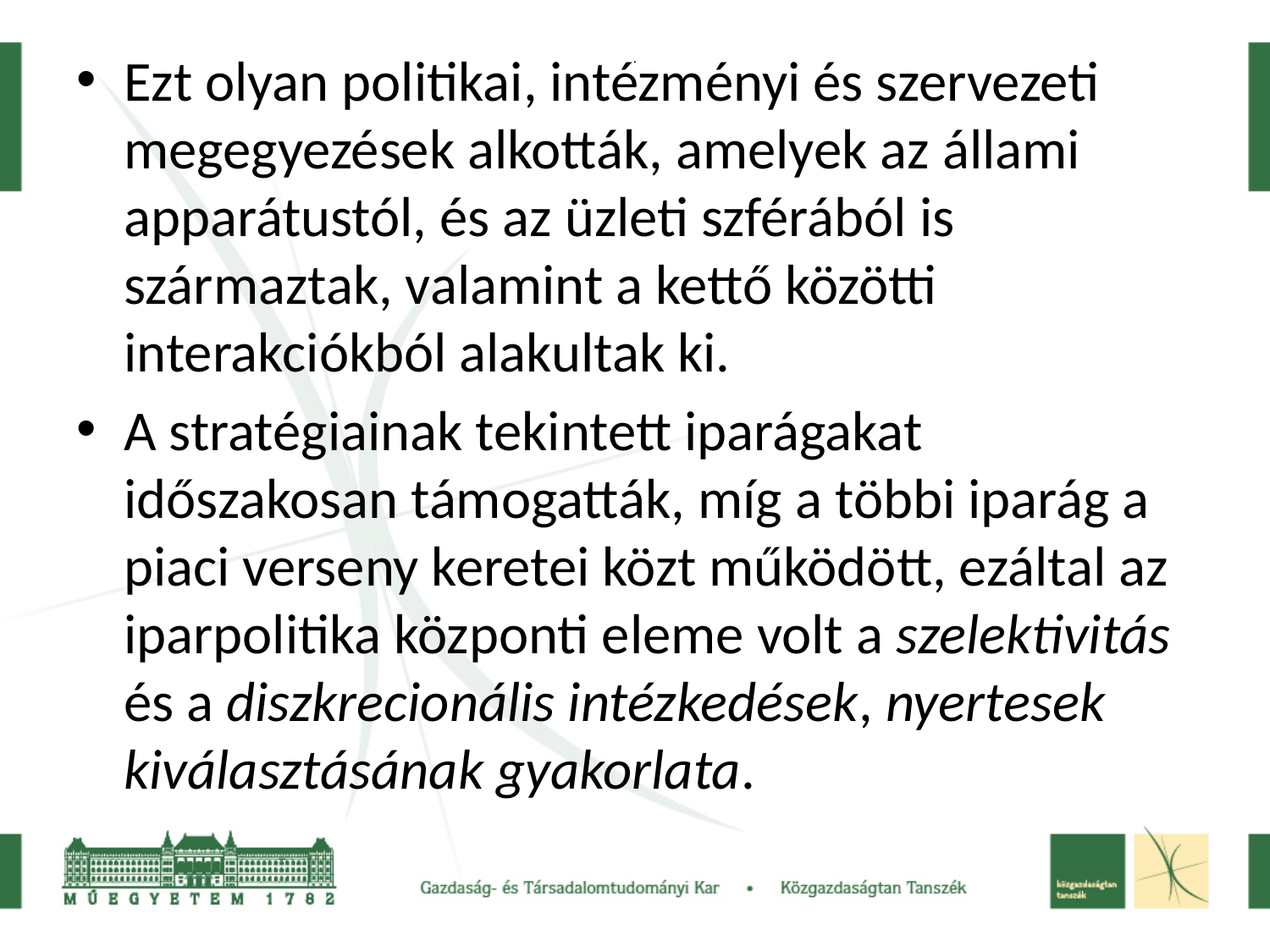

# .
Ezt olyan politikai, intézményi és szervezeti megegyezések alkották, amelyek az állami apparátustól, és az üzleti szférából is származtak, valamint a kettő közötti interakciókból alakultak ki.
A stratégiainak tekintett iparágakat időszakosan támogatták, míg a többi iparág a piaci verseny keretei közt működött, ezáltal az iparpolitika központi eleme volt a szelektivitás és a diszkrecionális intézkedések, nyertesek kiválasztásának gyakorlata.